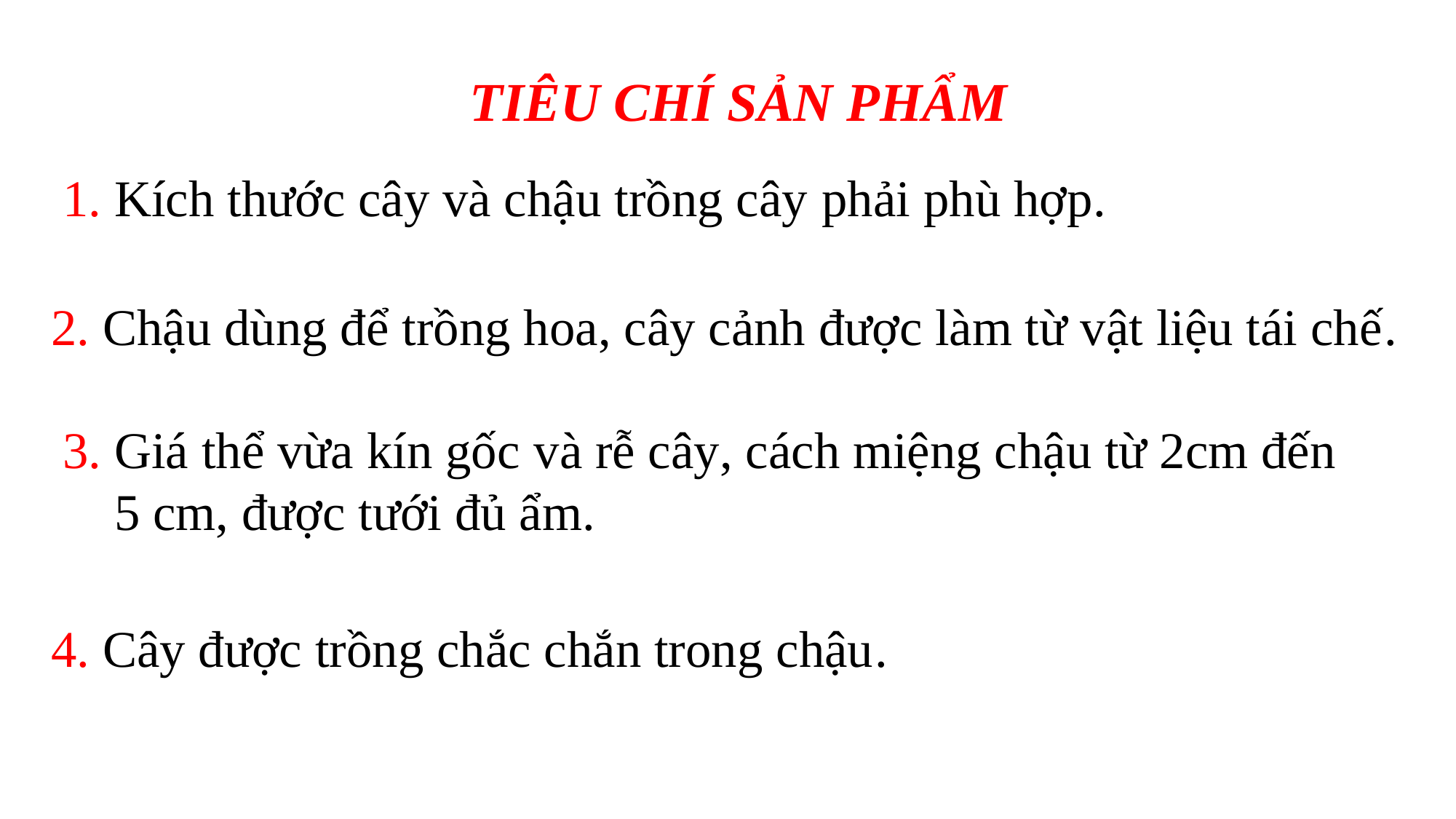

TIÊU CHÍ SẢN PHẨM
1. Kích thước cây và chậu trồng cây phải phù hợp.

2. Chậu dùng để trồng hoa, cây cảnh được làm từ vật liệu tái chế.
3. Giá thể vừa kín gốc và rễ cây, cách miệng chậu từ 2cm đến
    5 cm, được tưới đủ ẩm.

4. Cây được trồng chắc chắn trong chậu.